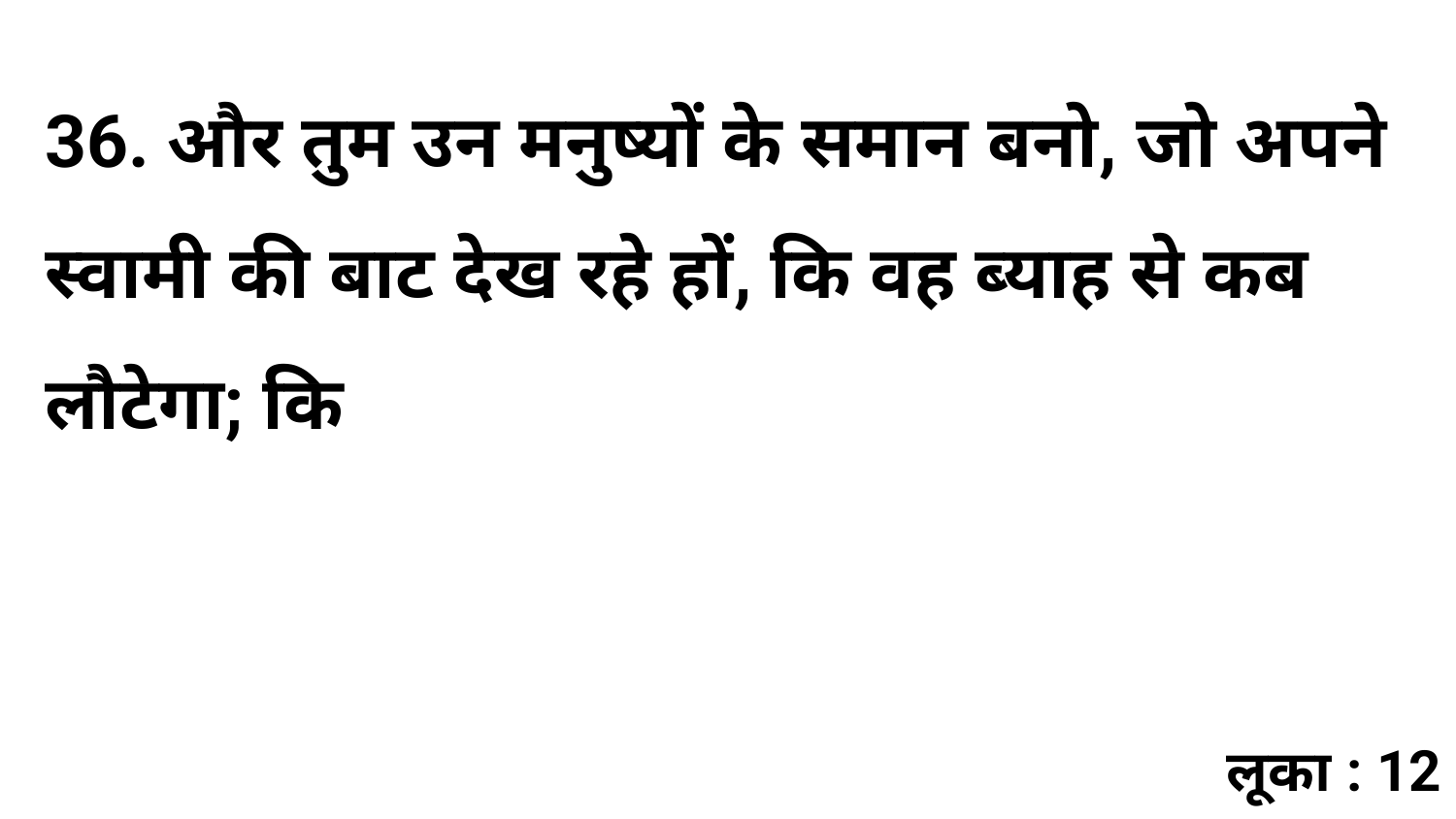

36. और तुम उन मनुष्यों के समान बनो, जो अपने स्वामी की बाट देख रहे हों, कि वह ब्याह से कब लौटेगा; कि
लूका : 12